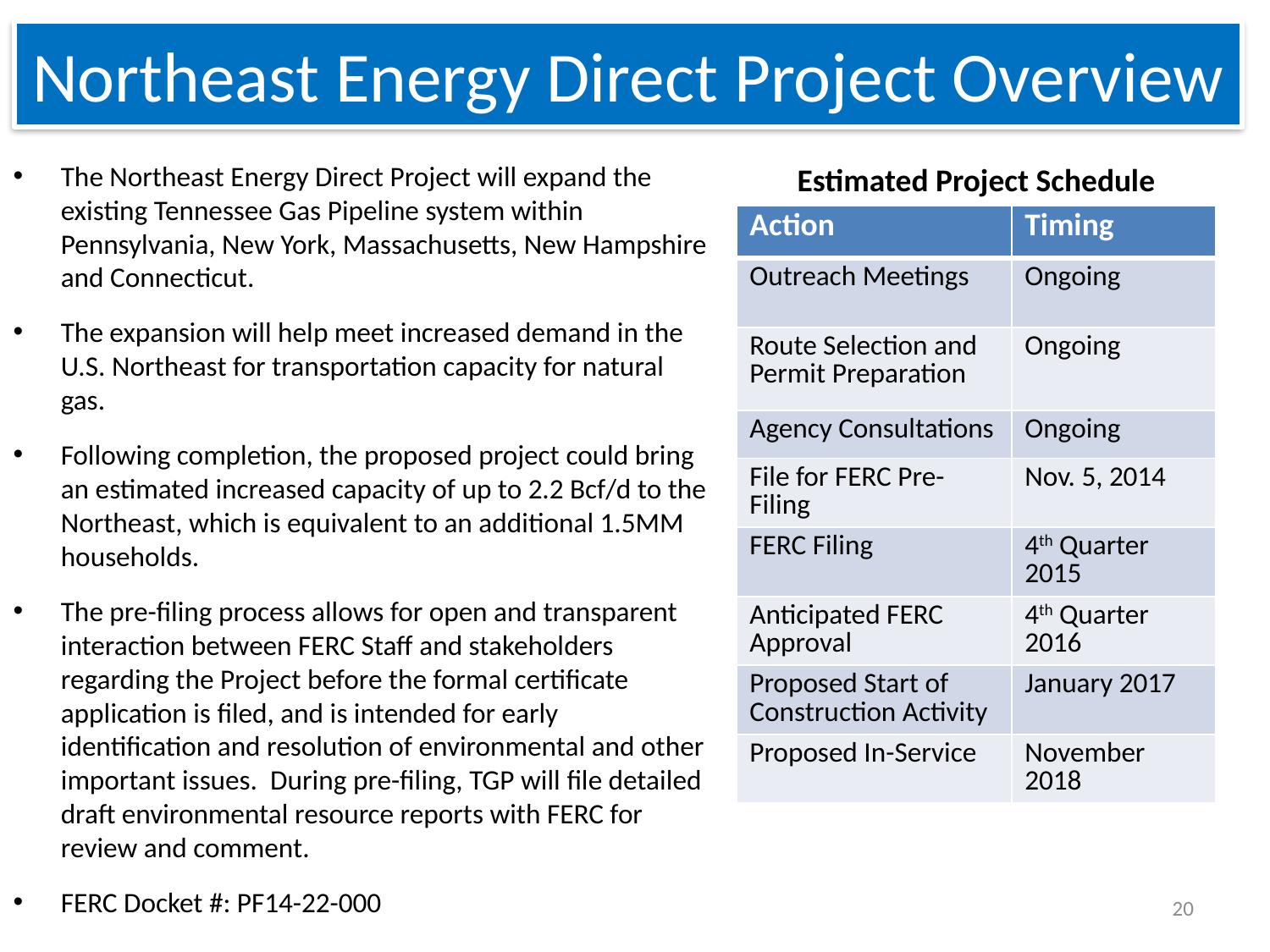

Northeast Energy Direct Project Overview
The Northeast Energy Direct Project will expand the existing Tennessee Gas Pipeline system within Pennsylvania, New York, Massachusetts, New Hampshire and Connecticut.

The expansion will help meet increased demand in the U.S. Northeast for transportation capacity for natural gas.

Following completion, the proposed project could bring an estimated increased capacity of up to 2.2 Bcf/d to the Northeast, which is equivalent to an additional 1.5MM households.

The pre-filing process allows for open and transparent interaction between FERC Staff and stakeholders regarding the Project before the formal certificate application is filed, and is intended for early identification and resolution of environmental and other important issues.  During pre-filing, TGP will file detailed draft environmental resource reports with FERC for review and comment.

FERC Docket #: PF14-22-000
Estimated Project Schedule
| Action | Timing |
| --- | --- |
| Outreach Meetings | Ongoing |
| Route Selection and Permit Preparation | Ongoing |
| Agency Consultations | Ongoing |
| File for FERC Pre-Filing | Nov. 5, 2014 |
| FERC Filing | 4th Quarter 2015 |
| Anticipated FERC Approval | 4th Quarter 2016 |
| Proposed Start of Construction Activity | January 2017 |
| Proposed In-Service | November 2018 |
20